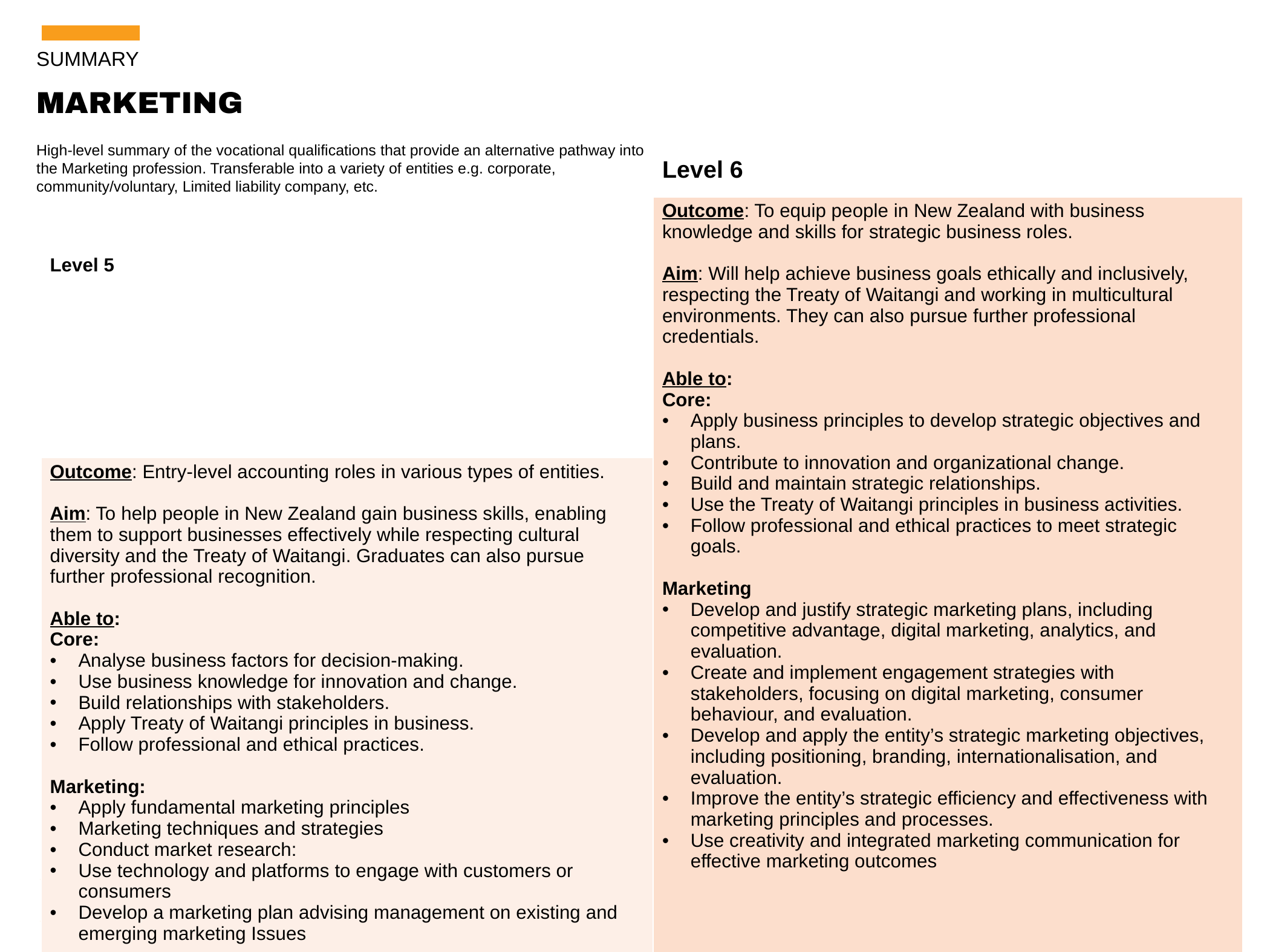

| Level 5 | Level 6 |
| --- | --- |
|  | Outcome: To equip people in New Zealand with business knowledge and skills for strategic business roles. Aim: Will help achieve business goals ethically and inclusively, respecting the Treaty of Waitangi and working in multicultural environments. They can also pursue further professional credentials. Able to: Core: Apply business principles to develop strategic objectives and plans. Contribute to innovation and organizational change. Build and maintain strategic relationships. Use the Treaty of Waitangi principles in business activities. Follow professional and ethical practices to meet strategic goals. Marketing Develop and justify strategic marketing plans, including competitive advantage, digital marketing, analytics, and evaluation. Create and implement engagement strategies with stakeholders, focusing on digital marketing, consumer behaviour, and evaluation. Develop and apply the entity’s strategic marketing objectives, including positioning, branding, internationalisation, and evaluation. Improve the entity’s strategic efficiency and effectiveness with marketing principles and processes. Use creativity and integrated marketing communication for effective marketing outcomes |
| Outcome: Entry-level accounting roles in various types of entities. Aim: To help people in New Zealand gain business skills, enabling them to support businesses effectively while respecting cultural diversity and the Treaty of Waitangi. Graduates can also pursue further professional recognition. Able to: Core: Analyse business factors for decision-making. Use business knowledge for innovation and change. Build relationships with stakeholders. Apply Treaty of Waitangi principles in business. Follow professional and ethical practices. Marketing: Apply fundamental marketing principles Marketing techniques and strategies Conduct market research: Use technology and platforms to engage with customers or consumers Develop a marketing plan advising management on existing and emerging marketing Issues |  |
SUMMARY
MARKETING

High-level summary of the vocational qualifications that provide an alternative pathway into the Marketing profession. Transferable into a variety of entities e.g. corporate, community/voluntary, Limited liability company, etc.